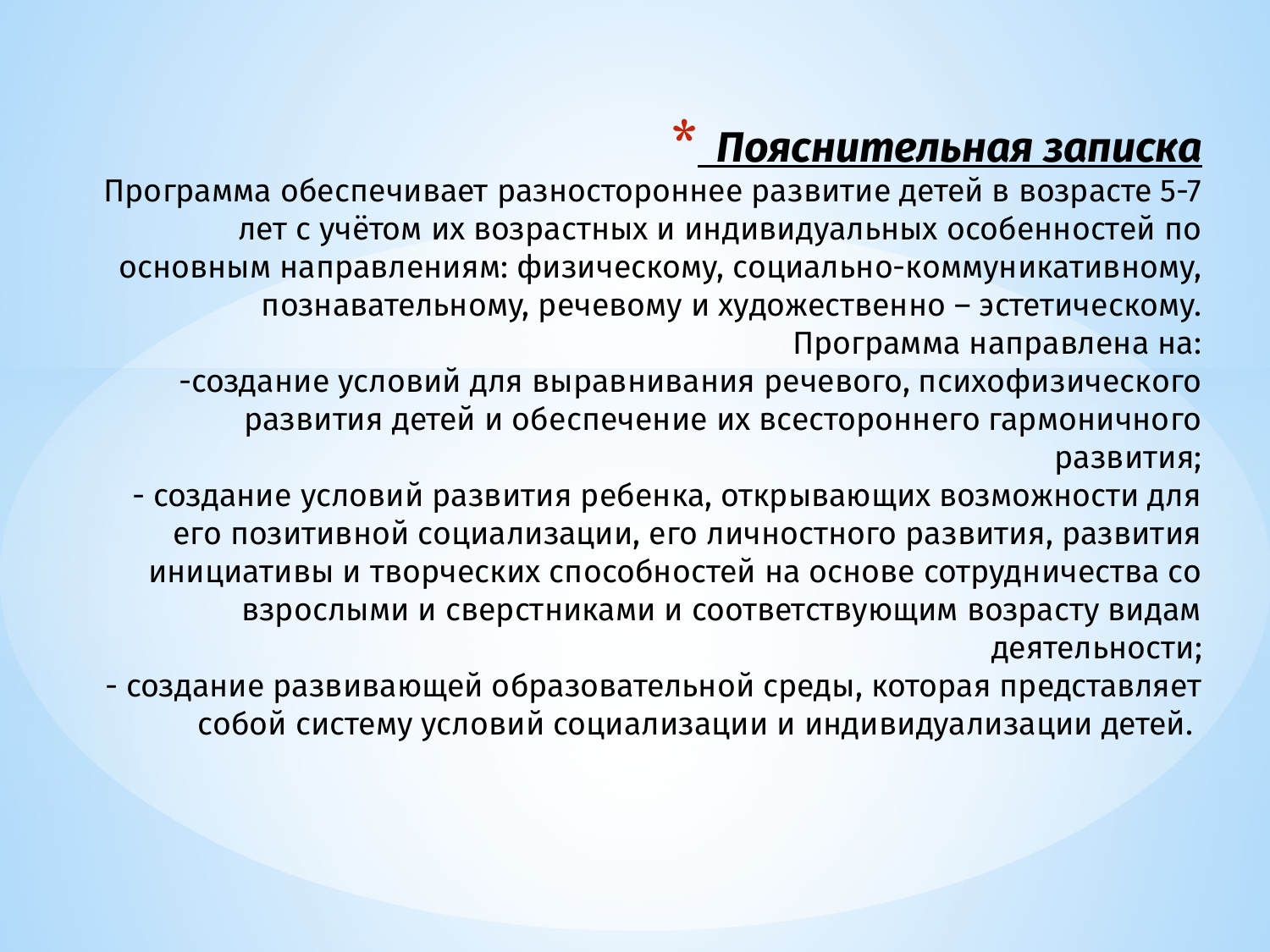

# Пояснительная записка Программа обеспечивает разностороннее развитие детей в возрасте 5-7 лет с учётом их возрастных и индивидуальных особенностей по основным направлениям: физическому, социально-коммуникативному, познавательному, речевому и художественно – эстетическому. Программа направлена на: -создание условий для выравнивания речевого, психофизического развития детей и обеспечение их всестороннего гармоничного развития; - создание условий развития ребенка, открывающих возможности для его позитивной социализации, его личностного развития, развития инициативы и творческих способностей на основе сотрудничества со взрослыми и сверстниками и соответствующим возрасту видам деятельности; - создание развивающей образовательной среды, которая представляет собой систему условий социализации и индивидуализации детей.